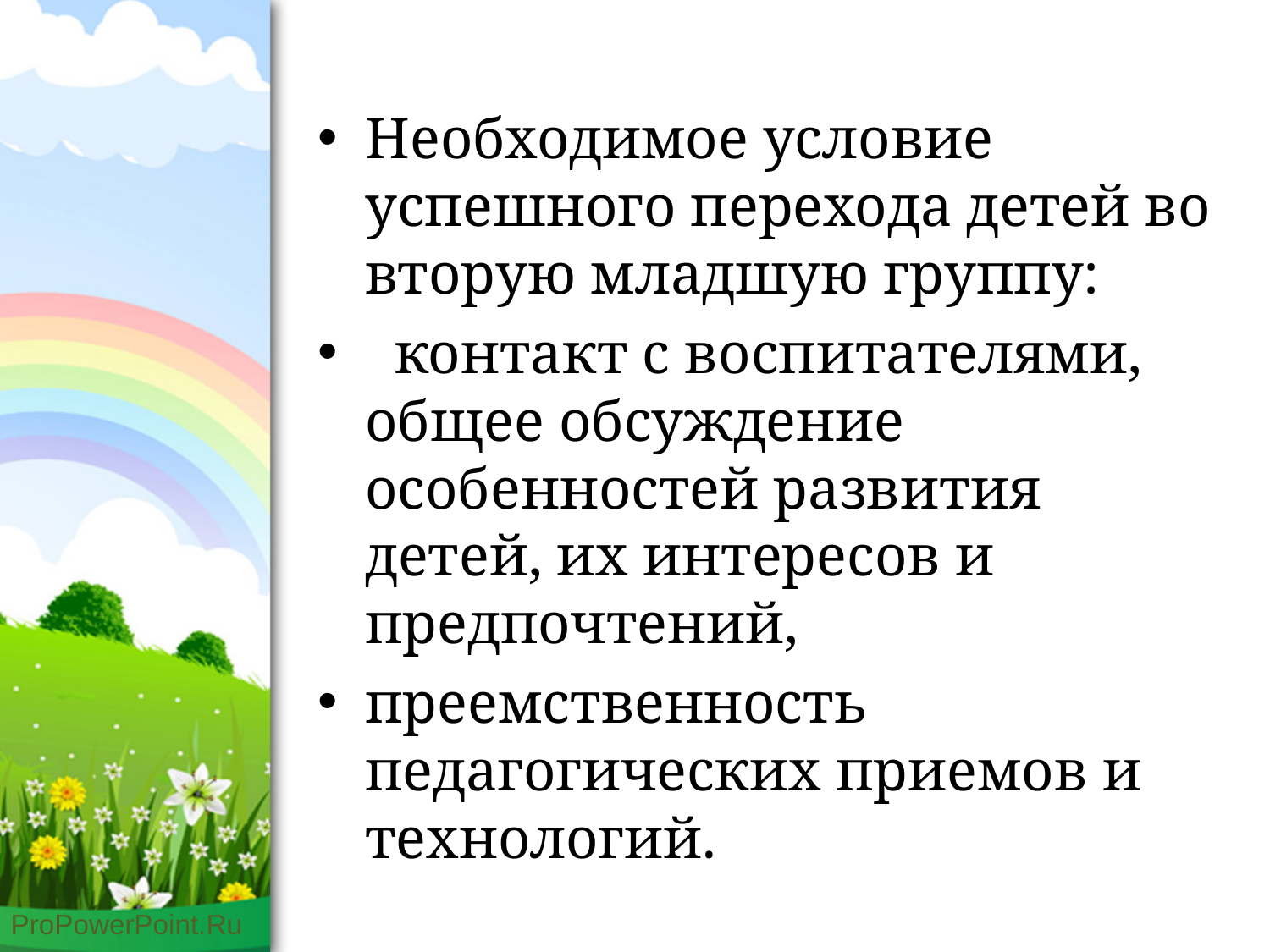

Необходимое условие успешного перехода детей во вторую младшую группу:
  контакт с воспитателями, общее обсуждение особенностей развития детей, их интересов и предпочтений,
преемственность педагогических приемов и технологий.